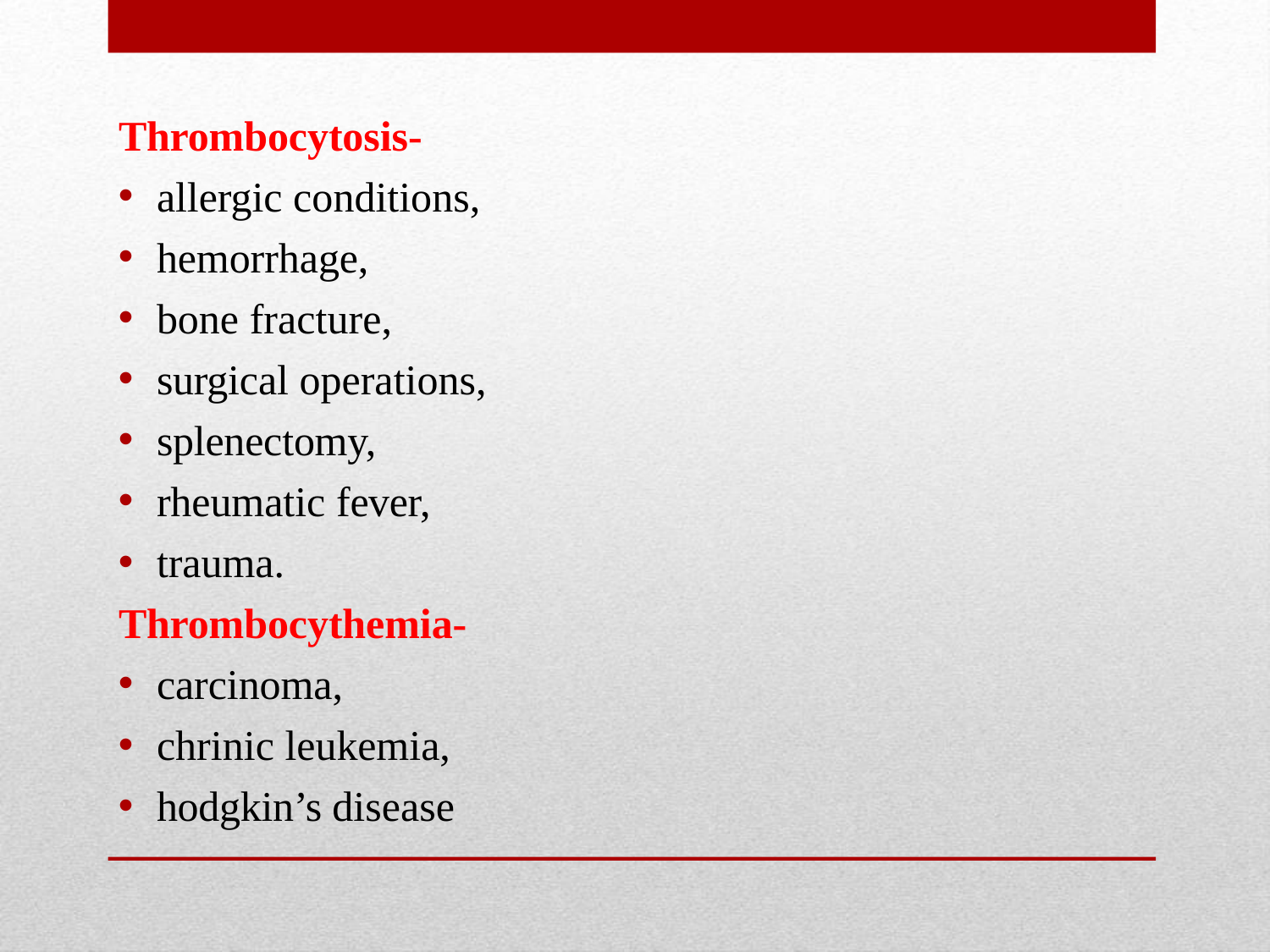

Thrombocytosis-
allergic conditions,
hemorrhage,
bone fracture,
surgical operations,
splenectomy,
rheumatic fever,
trauma.
Thrombocythemia-
carcinoma,
chrinic leukemia,
hodgkin’s disease